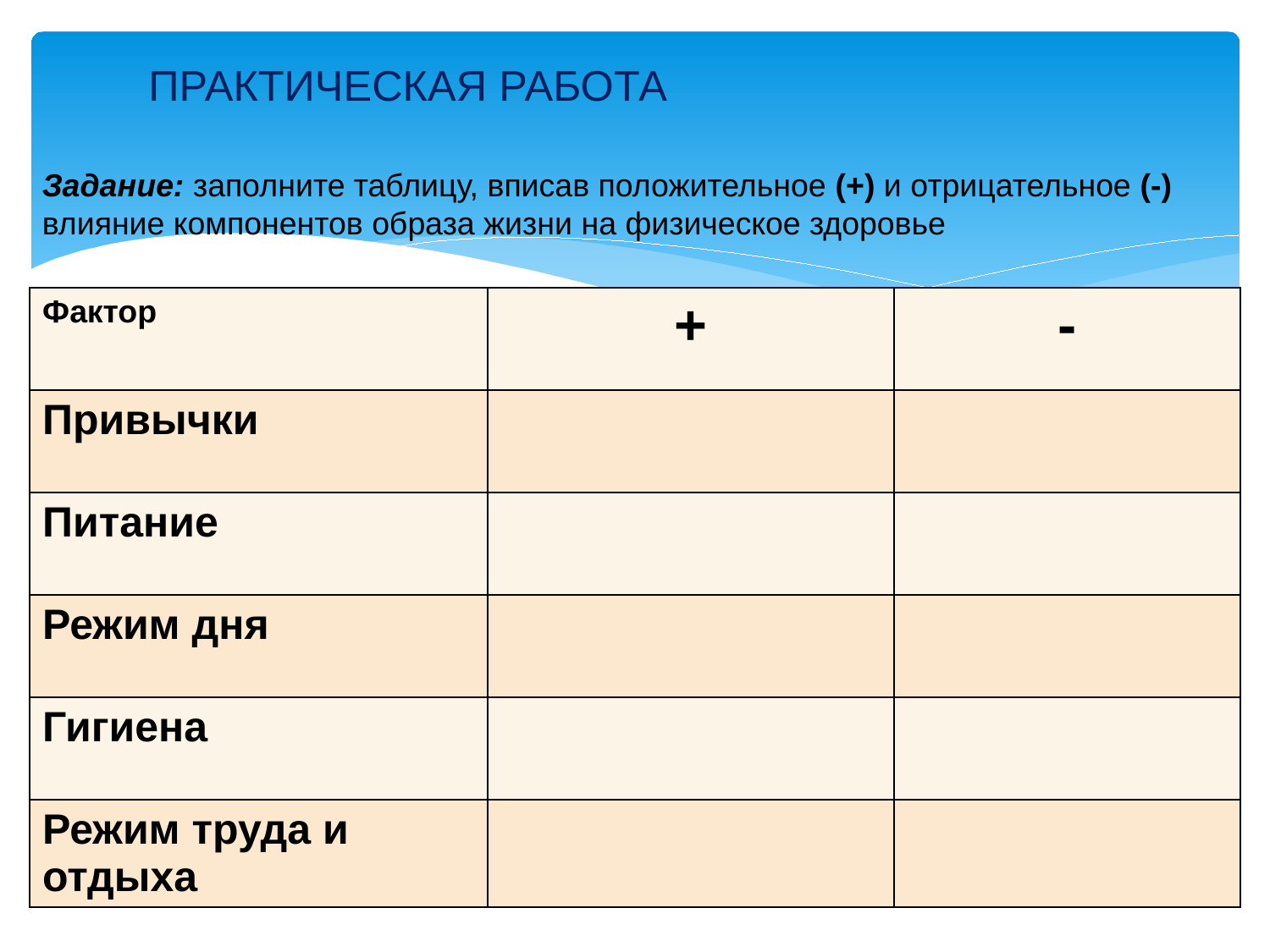

# ПРАКТИЧЕСКАЯ РАБОТА
Задание: заполните таблицу, вписав положительное (+) и отрицательное (-) влияние компонентов образа жизни на физическое здоровье
| Фактор | + | - |
| --- | --- | --- |
| Привычки |  |  |
| Питание |  |  |
| Режим дня |  |  |
| Гигиена |  |  |
| Режим труда и отдыха |  |  |